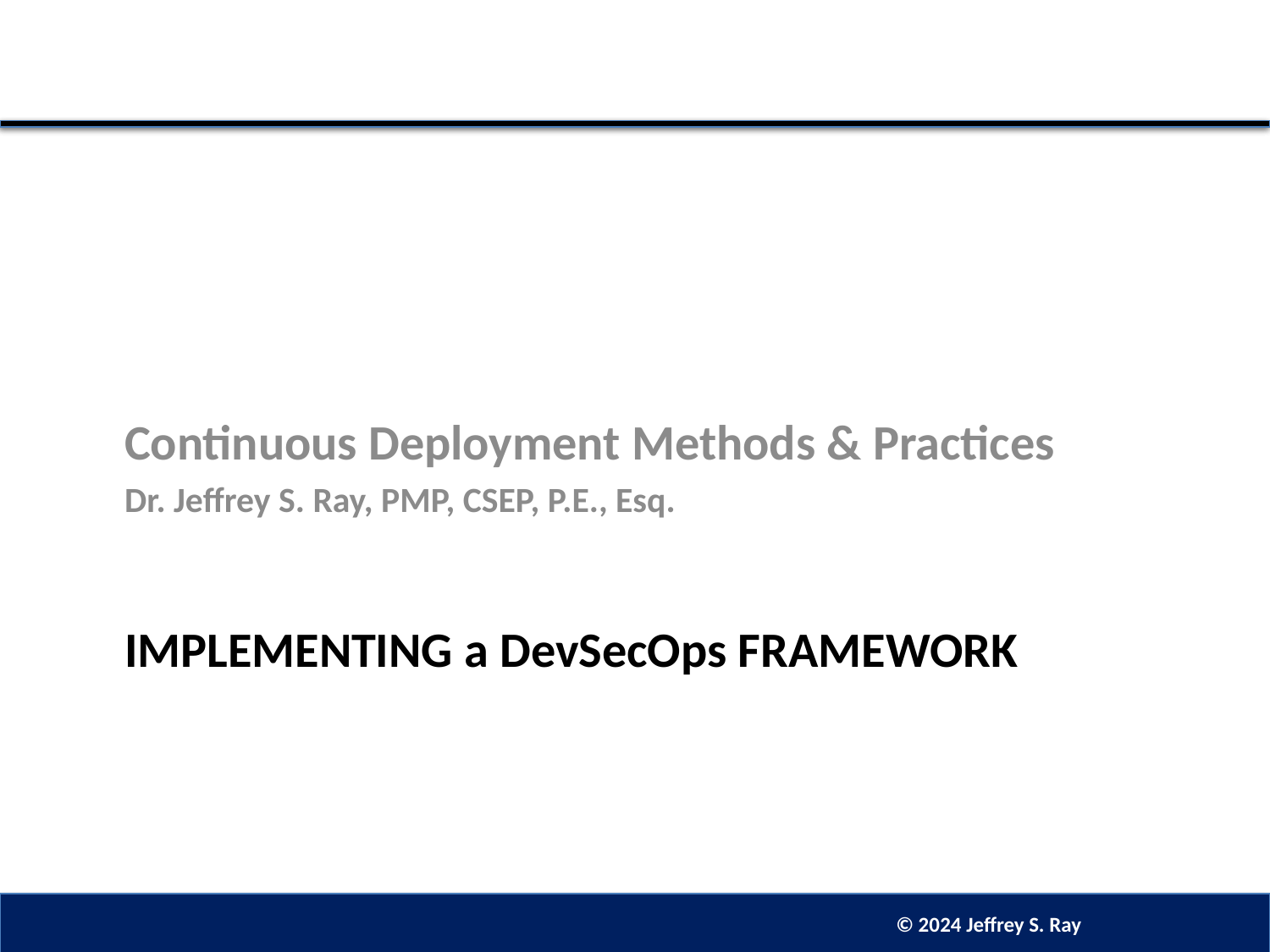

Continuous Deployment Methods & Practices
Dr. Jeffrey S. Ray, PMP, CSEP, P.E., Esq.

# Implementing a DevSecOps Framework
1

© 2024 Jeffrey S. Ray